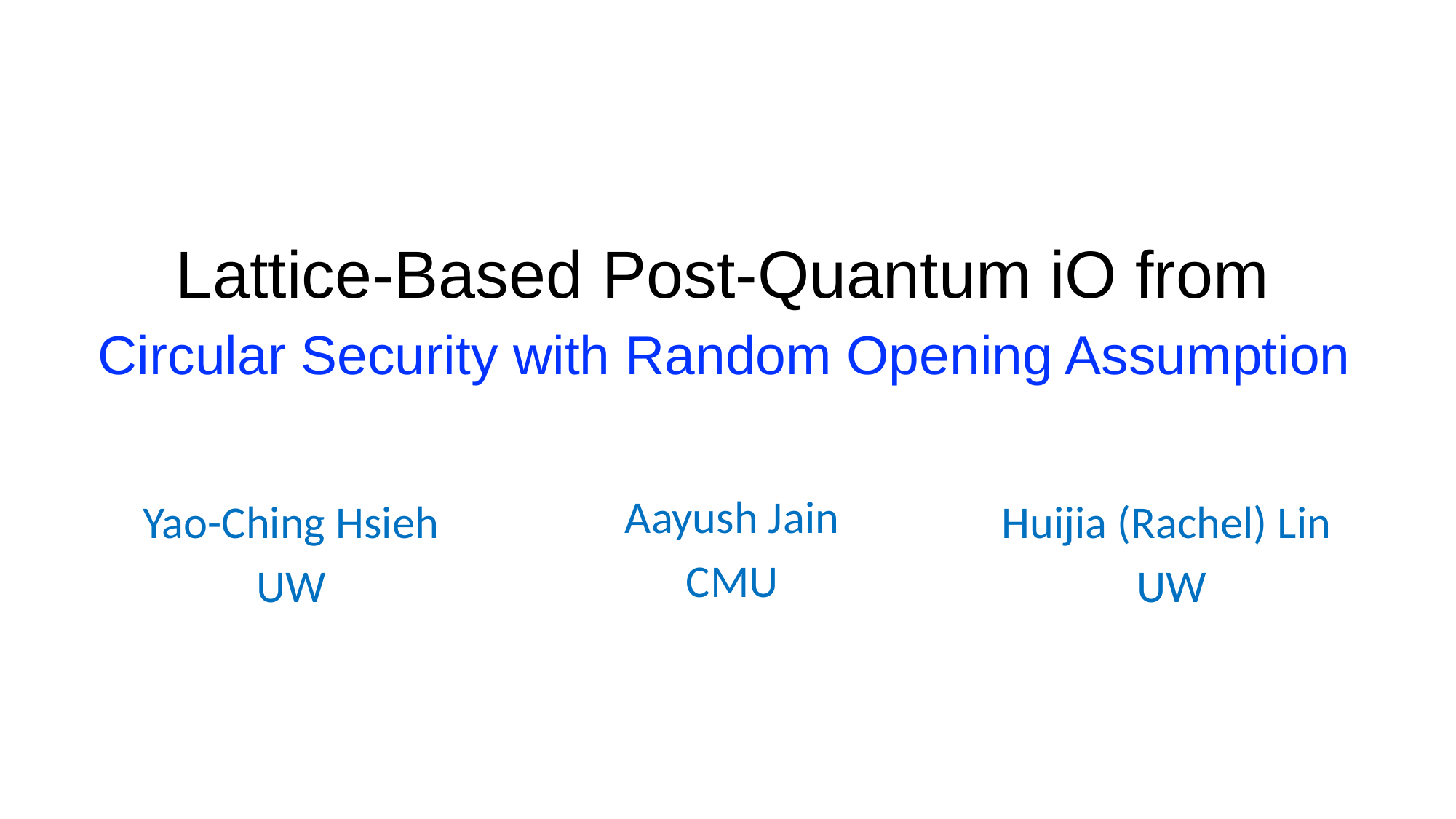

# Lattice-Based Post-Quantum iO from Circular Security with Random Opening Assumption
Yao-Ching Hsieh
UW
Aayush Jain
CMU
Huijia (Rachel) Lin
UW